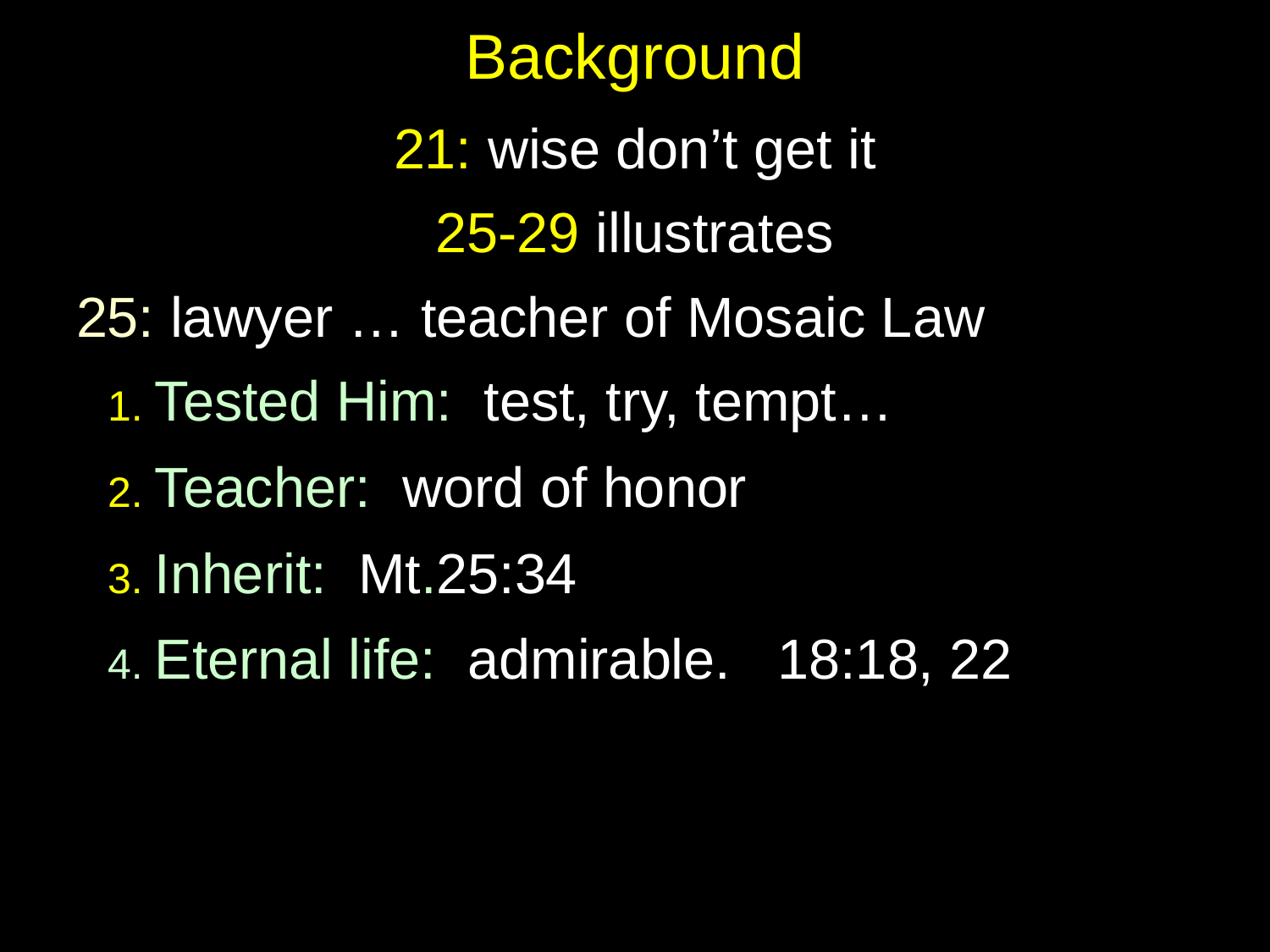

# Background
21: wise don’t get it
25-29 illustrates
25: lawyer … teacher of Mosaic Law
  1. Tested Him:  test, try, tempt…
  2. Teacher:  word of honor
  3. Inherit:  Mt.25:34
  4. Eternal life:  admirable.   18:18, 22